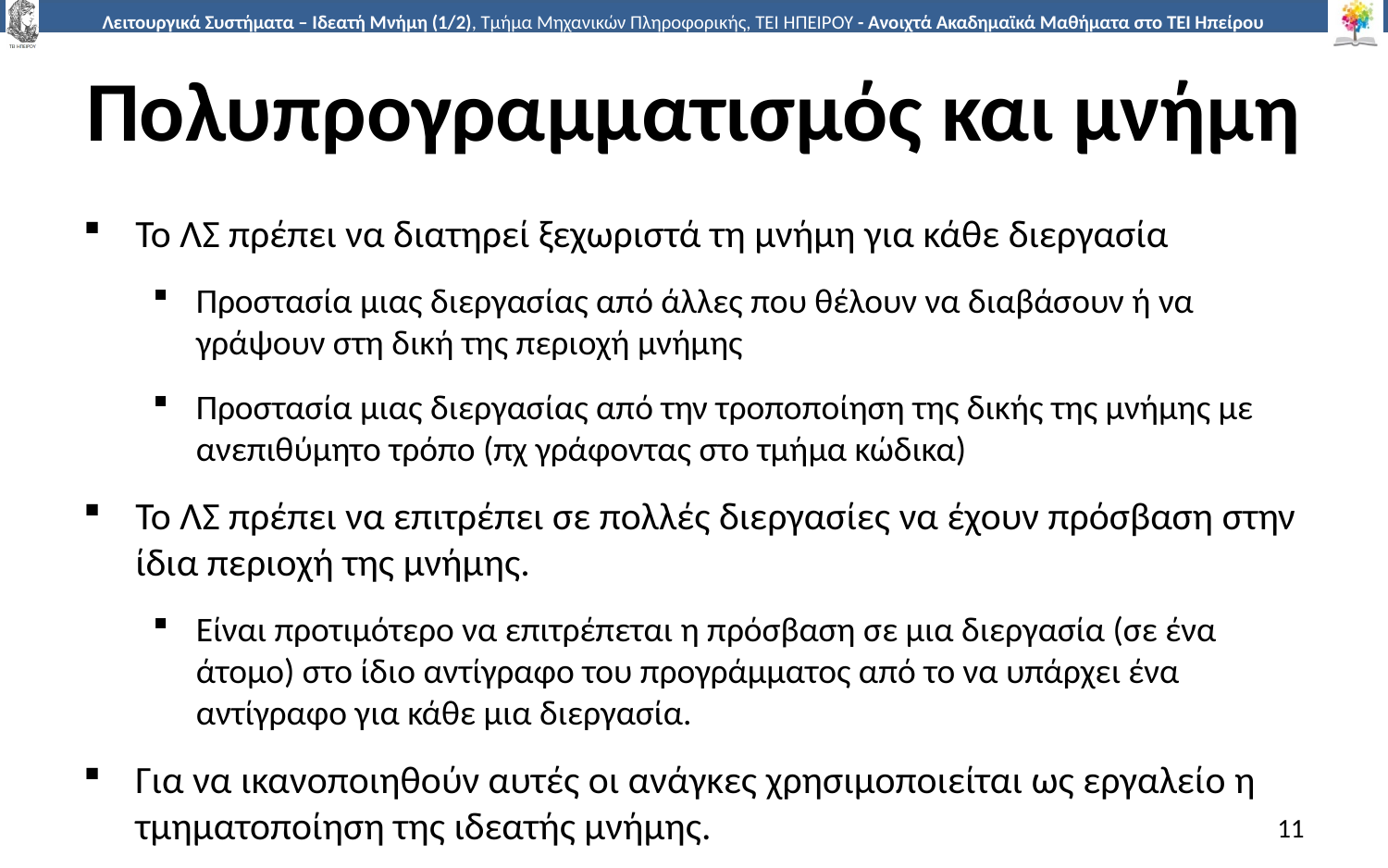

# Πολυπρογραμματισμός και μνήμη
Το ΛΣ πρέπει να διατηρεί ξεχωριστά τη μνήμη για κάθε διεργασία
Προστασία μιας διεργασίας από άλλες που θέλουν να διαβάσουν ή να γράψουν στη δική της περιοχή μνήμης
Προστασία μιας διεργασίας από την τροποποίηση της δικής της μνήμης με ανεπιθύμητο τρόπο (πχ γράφοντας στο τμήμα κώδικα)
Το ΛΣ πρέπει να επιτρέπει σε πολλές διεργασίες να έχουν πρόσβαση στην ίδια περιοχή της μνήμης.
Είναι προτιμότερο να επιτρέπεται η πρόσβαση σε μια διεργασία (σε ένα άτομο) στο ίδιο αντίγραφο του προγράμματος από το να υπάρχει ένα αντίγραφο για κάθε μια διεργασία.
Για να ικανοποιηθούν αυτές οι ανάγκες χρησιμοποιείται ως εργαλείο η τμηματοποίηση της ιδεατής μνήμης.
11